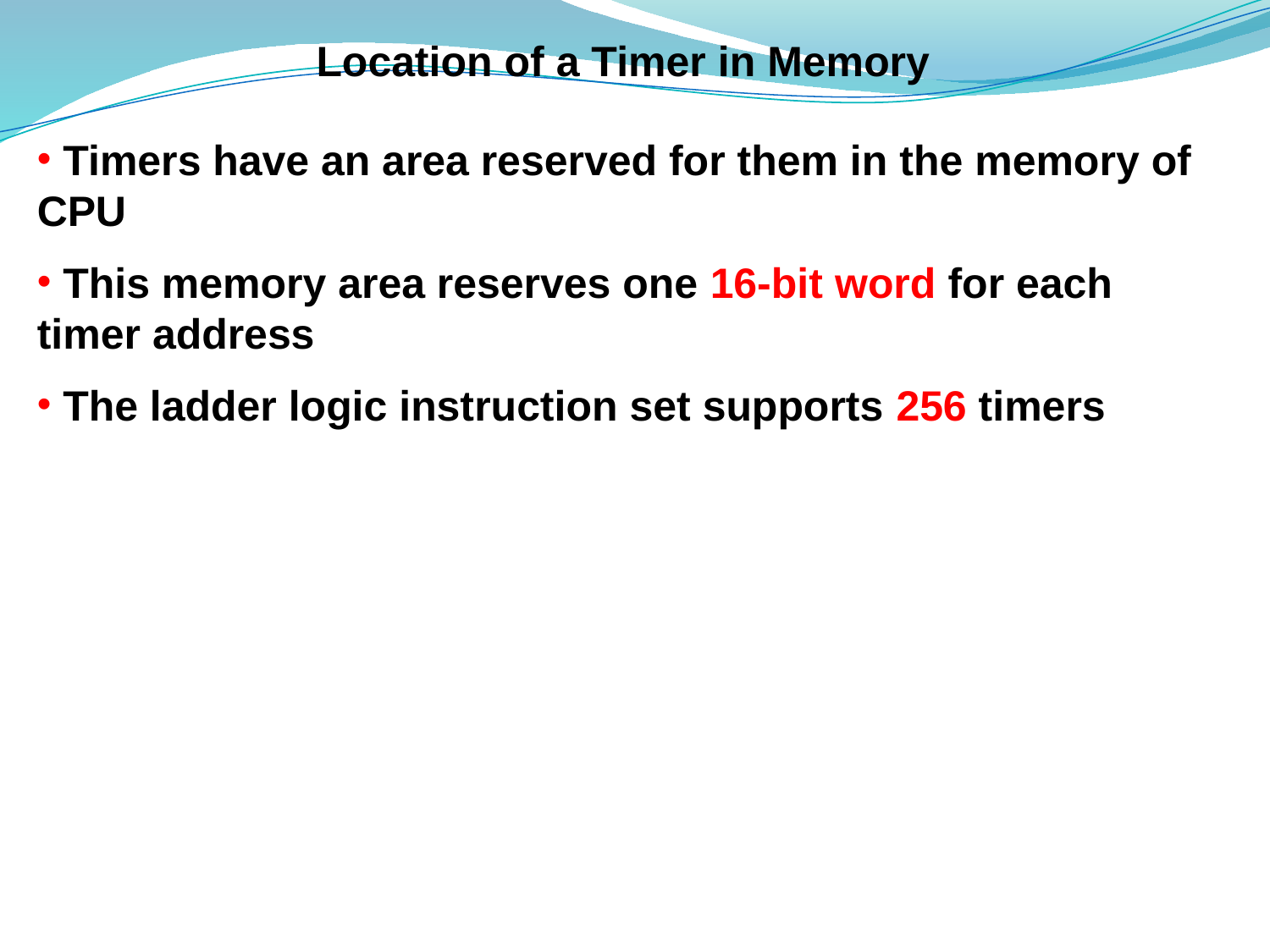

# Location of a Timer in Memory
 Timers have an area reserved for them in the memory of CPU
 This memory area reserves one 16-bit word for each timer address
 The ladder logic instruction set supports 256 timers